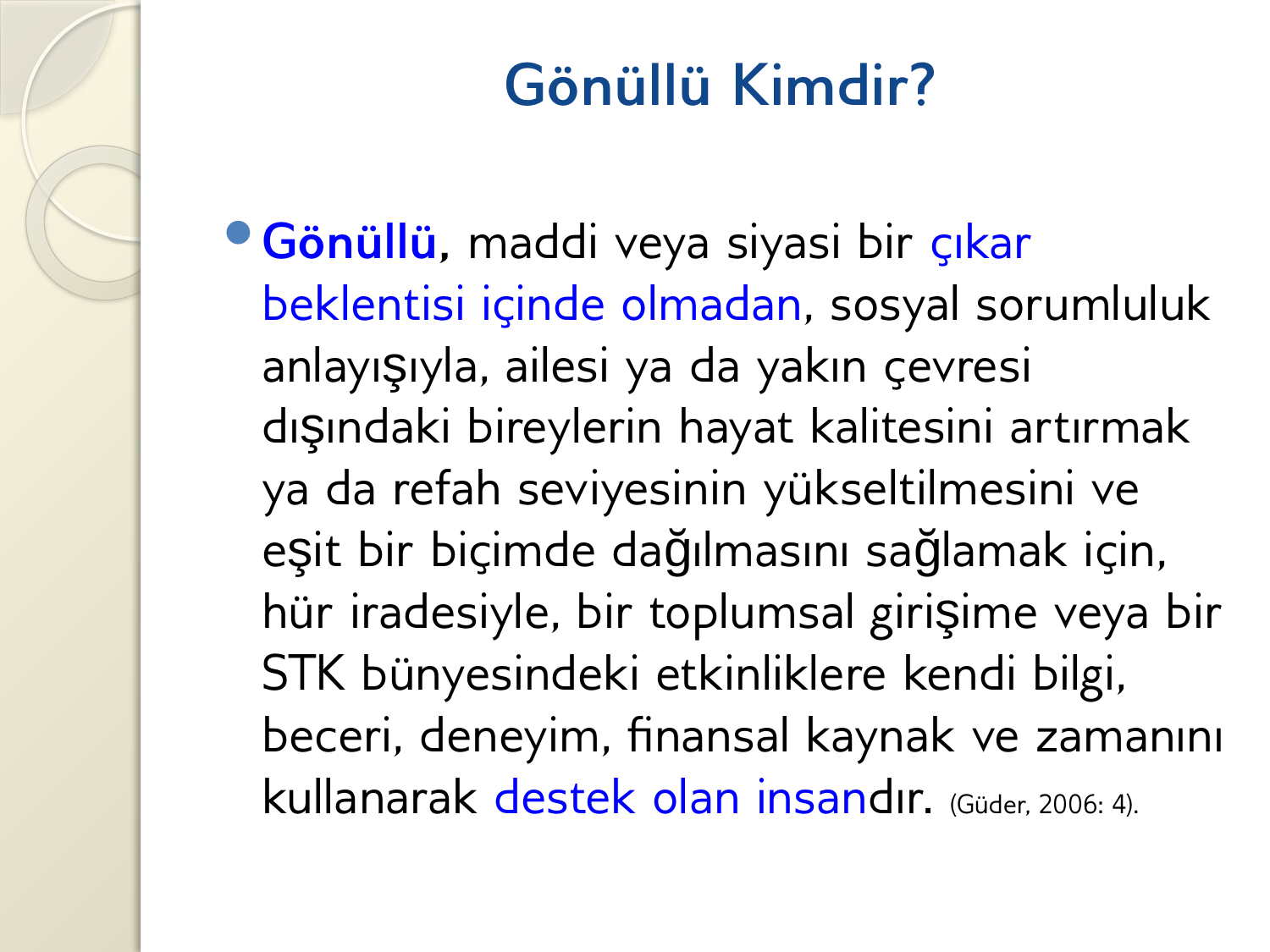

# Gönüllü Kimdir?
Gönüllü, maddi veya siyasi bir çıkar beklentisi içinde olmadan, sosyal sorumluluk anlayışıyla, ailesi ya da yakın çevresi dışındaki bireylerin hayat kalitesini artırmak ya da refah seviyesinin yükseltilmesini ve eşit bir biçimde dağılmasını sağlamak için, hür iradesiyle, bir toplumsal girişime veya bir STK bünyesindeki etkinliklere kendi bilgi, beceri, deneyim, finansal kaynak ve zamanını kullanarak destek olan insandır. (Güder, 2006: 4).